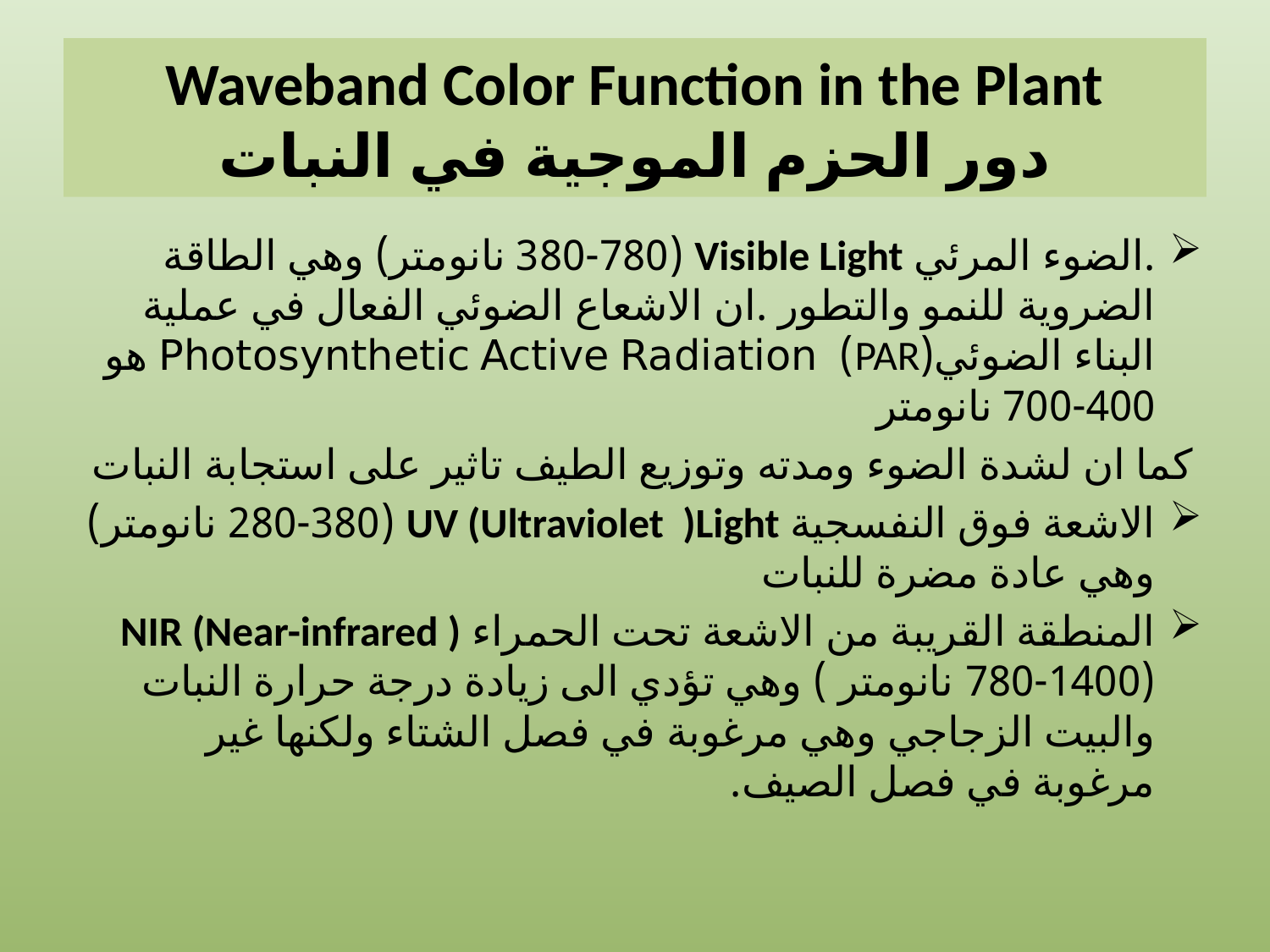

# Waveband Color Function in the Plant دور الحزم الموجية في النبات
.الضوء المرئي Visible Light (380-780 نانومتر) وهي الطاقة الضروية للنمو والتطور .ان الاشعاع الضوئي الفعال في عملية البناء الضوئي(PAR)  Photosynthetic Active Radiation هو 400-700 نانومتر
كما ان لشدة الضوء ومدته وتوزيع الطيف تاثير على استجابة النبات
الاشعة فوق النفسجية UV (Ultraviolet  )Light (280-380 نانومتر) وهي عادة مضرة للنبات
المنطقة القريبة من الاشعة تحت الحمراء NIR (Near-infrared ) (780-1400 نانومتر ) وهي تؤدي الى زيادة درجة حرارة النبات والبيت الزجاجي وهي مرغوبة في فصل الشتاء ولكنها غير مرغوبة في فصل الصيف.